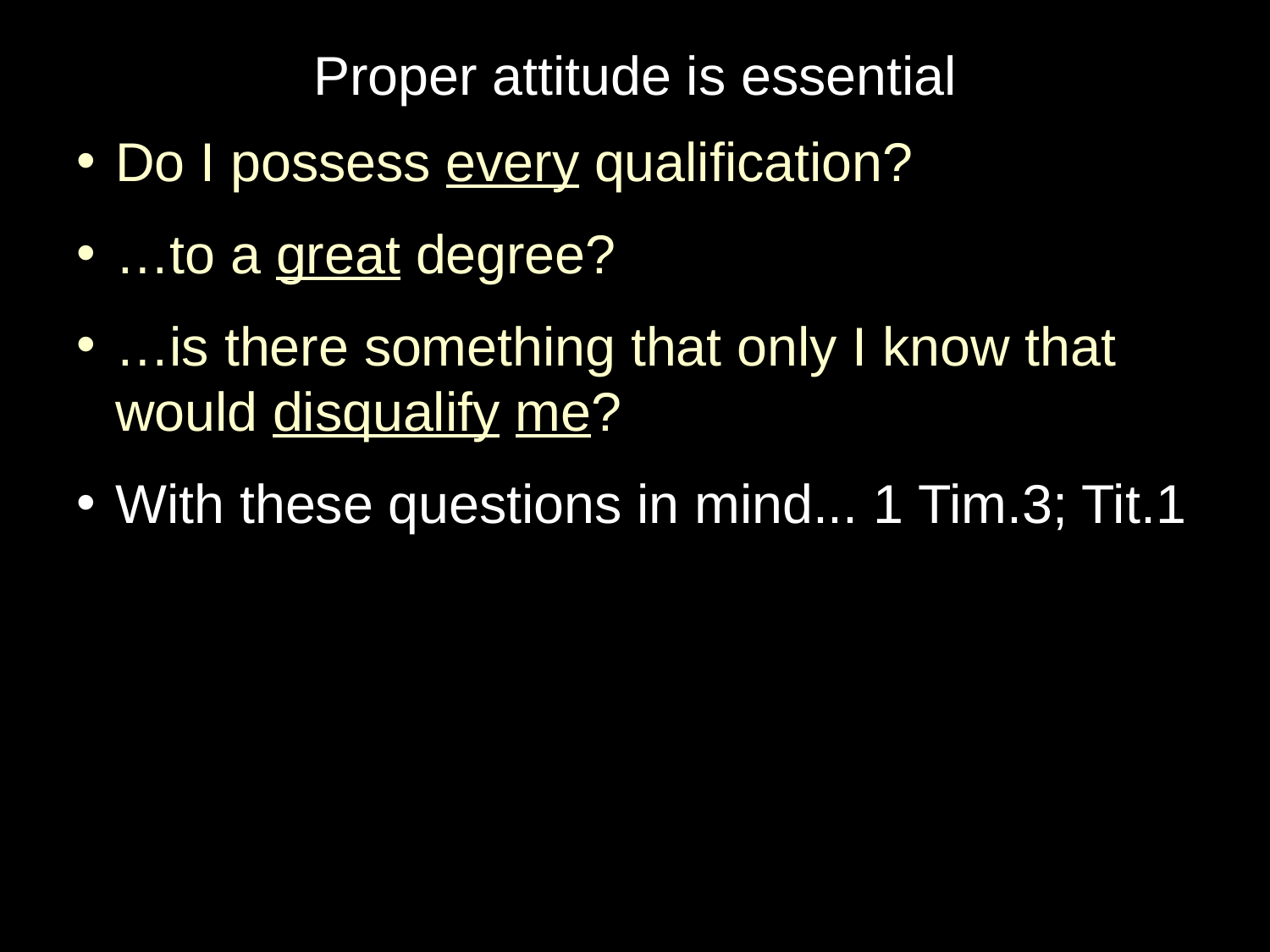

Proper attitude is essential
Do I possess every qualification?
…to a great degree?
…is there something that only I know that would disqualify me?
With these questions in mind... 1 Tim.3; Tit.1